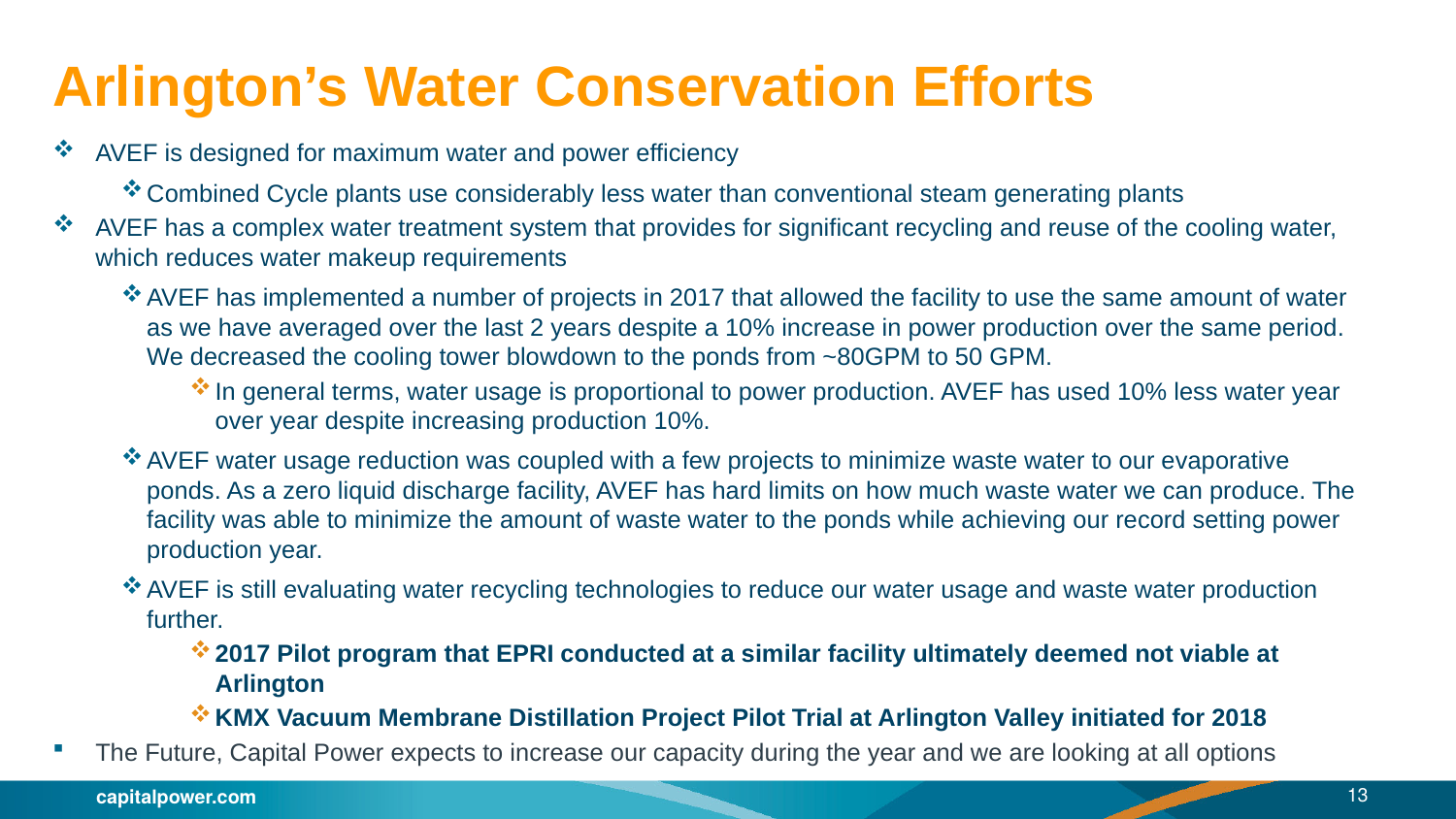

# Arlington’s Water Conservation Efforts
AVEF is designed for maximum water and power efficiency
Combined Cycle plants use considerably less water than conventional steam generating plants
AVEF has a complex water treatment system that provides for significant recycling and reuse of the cooling water, which reduces water makeup requirements
AVEF has implemented a number of projects in 2017 that allowed the facility to use the same amount of water as we have averaged over the last 2 years despite a 10% increase in power production over the same period. We decreased the cooling tower blowdown to the ponds from ~80GPM to 50 GPM.
In general terms, water usage is proportional to power production. AVEF has used 10% less water year over year despite increasing production 10%.
AVEF water usage reduction was coupled with a few projects to minimize waste water to our evaporative ponds. As a zero liquid discharge facility, AVEF has hard limits on how much waste water we can produce. The facility was able to minimize the amount of waste water to the ponds while achieving our record setting power production year.
AVEF is still evaluating water recycling technologies to reduce our water usage and waste water production further.
2017 Pilot program that EPRI conducted at a similar facility ultimately deemed not viable at Arlington
KMX Vacuum Membrane Distillation Project Pilot Trial at Arlington Valley initiated for 2018
The Future, Capital Power expects to increase our capacity during the year and we are looking at all options
13